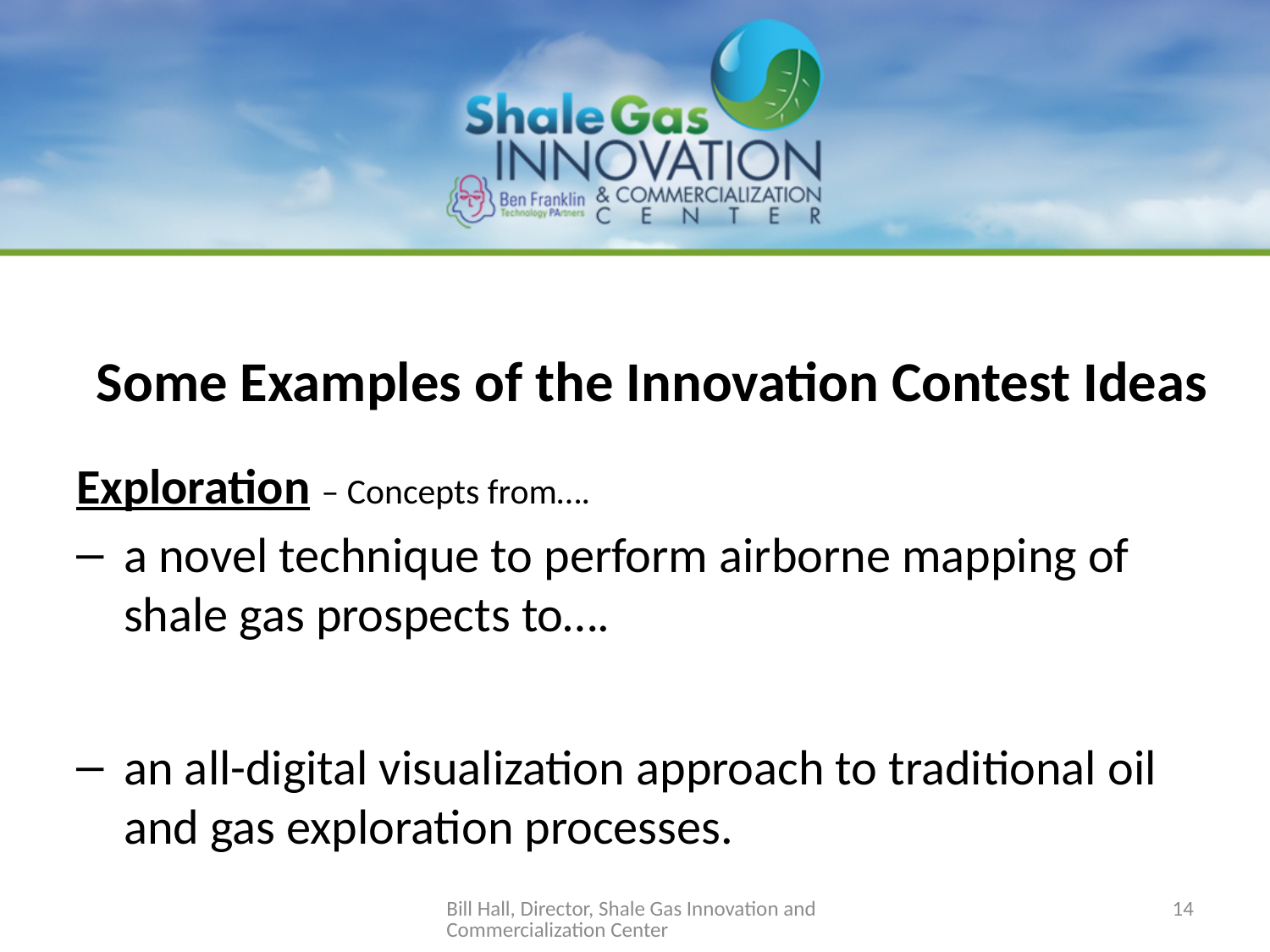

# Some Examples of the Innovation Contest Ideas
Exploration – Concepts from….
a novel technique to perform airborne mapping of shale gas prospects to….

an all-digital visualization approach to traditional oil and gas exploration processes.

Bill Hall, Director, Shale Gas Innovation and Commercialization Center
14